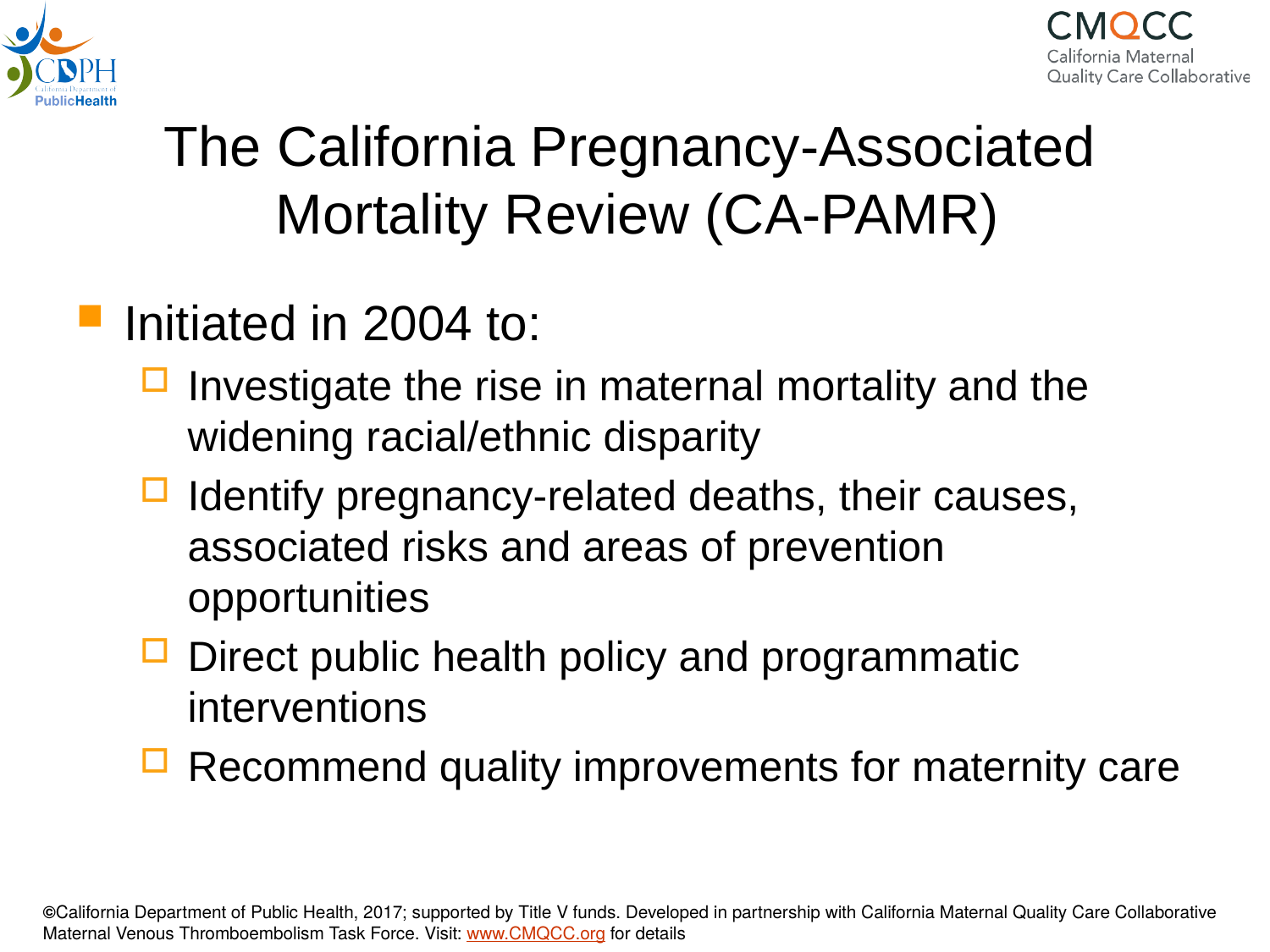

# The California Pregnancy-Associated Mortality Review (CA-PAMR)

Initiated in 2004 to:
Investigate the rise in maternal mortality and the widening racial/ethnic disparity
Identify pregnancy-related deaths, their causes, associated risks and areas of prevention opportunities
Direct public health policy and programmatic interventions
Recommend quality improvements for maternity care